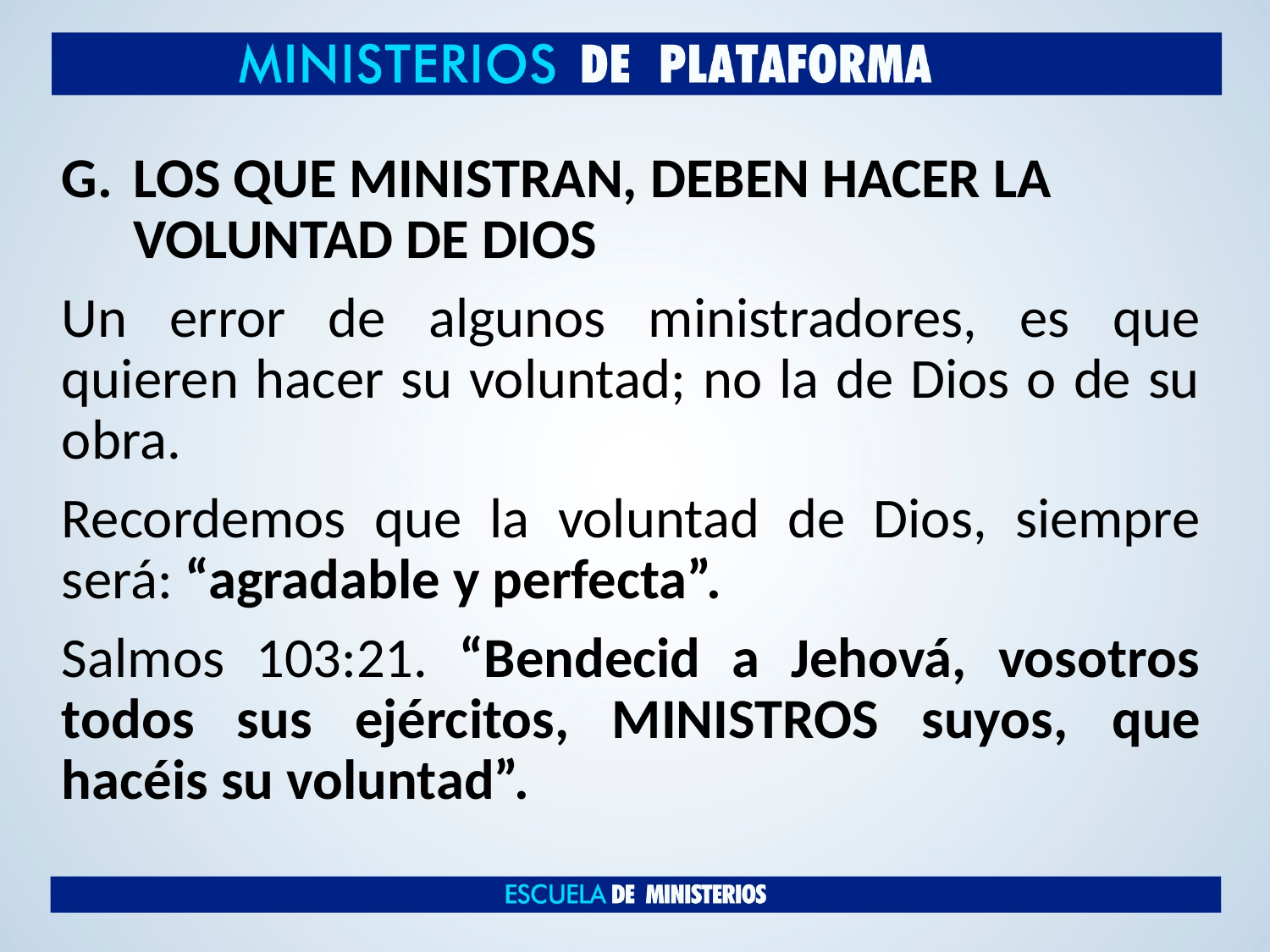

LOS QUE MINISTRAN, DEBEN HACER LA VOLUNTAD DE DIOS
Un error de algunos ministradores, es que quieren hacer su voluntad; no la de Dios o de su obra.
Recordemos que la voluntad de Dios, siempre será: “agradable y perfecta”.
Salmos 103:21. “Bendecid a Jehová, vosotros todos sus ejércitos, MINISTROS suyos, que hacéis su voluntad”.